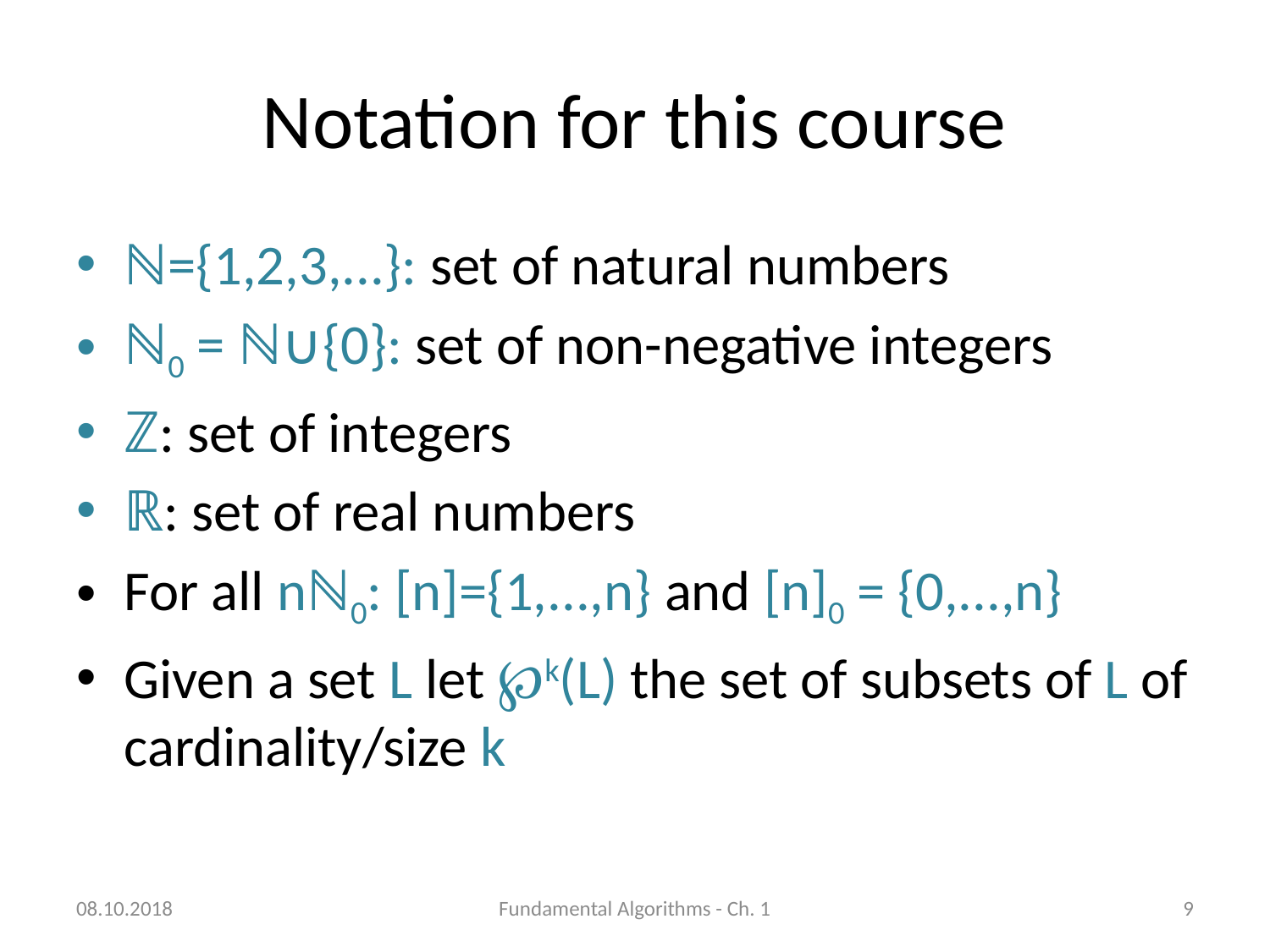

# Notation for this course
ℕ={1,2,3,...}: set of natural numbers
ℕ0 = ℕ∪{0}: set of non-negative integers
ℤ: set of integers
ℝ: set of real numbers
For all n∈ℕ0: [n]={1,...,n} and [n]0 = {0,...,n}
Given a set L let ℘k(L) the set of subsets of L of cardinality/size k
08.10.2018
Fundamental Algorithms - Ch. 1
9